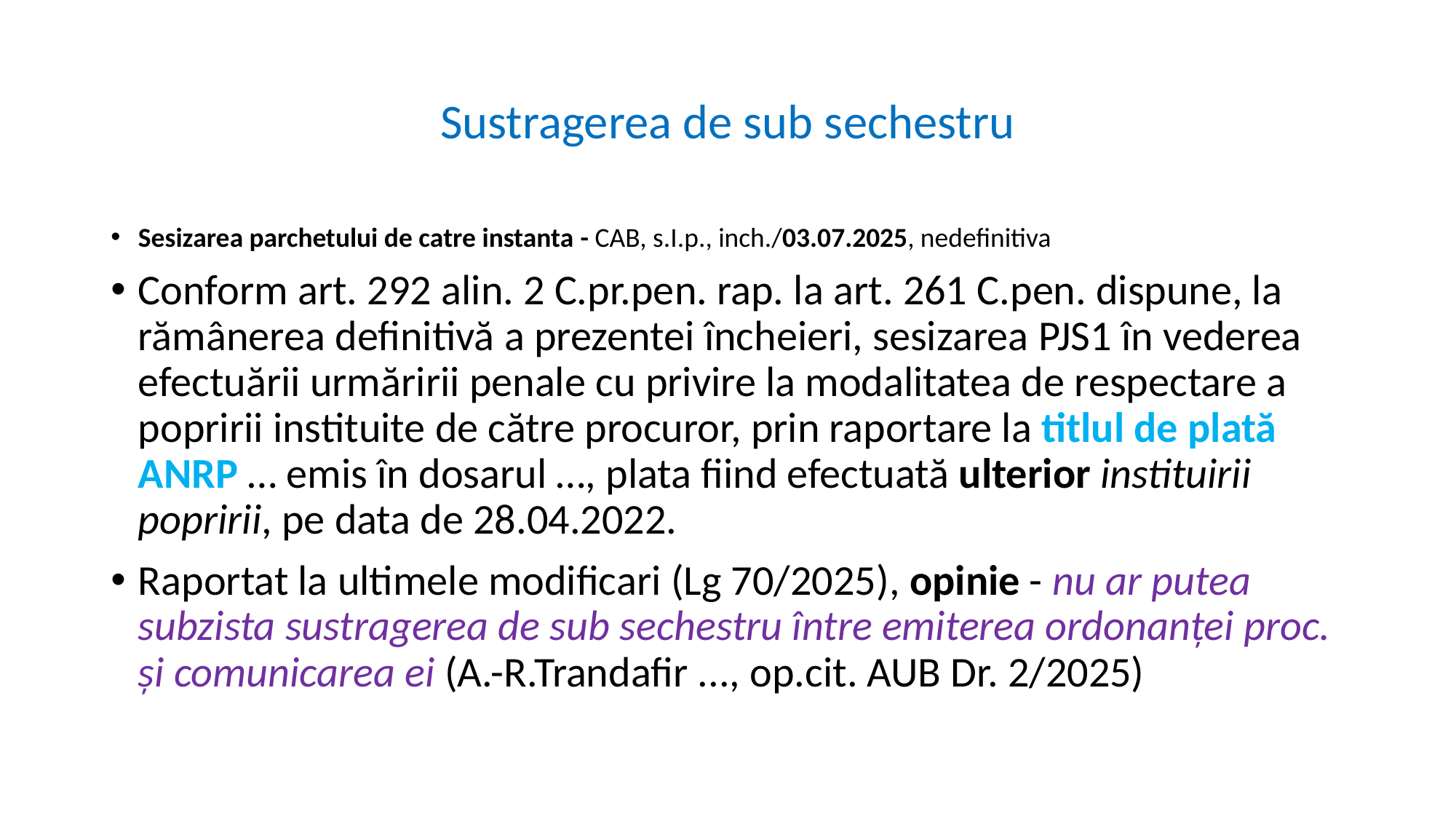

# Sustragerea de sub sechestru
Sesizarea parchetului de catre instanta - CAB, s.I.p., inch./03.07.2025, nedefinitiva
Conform art. 292 alin. 2 C.pr.pen. rap. la art. 261 C.pen. dispune, la rămânerea definitivă a prezentei încheieri, sesizarea PJS1 în vederea efectuării urmăririi penale cu privire la modalitatea de respectare a popririi instituite de către procuror, prin raportare la titlul de plată ANRP … emis în dosarul …, plata fiind efectuată ulterior instituirii popririi, pe data de 28.04.2022.
Raportat la ultimele modificari (Lg 70/2025), opinie - nu ar putea subzista sustragerea de sub sechestru între emiterea ordonanței proc. și comunicarea ei (A.-R.Trandafir ..., op.cit. AUB Dr. 2/2025)